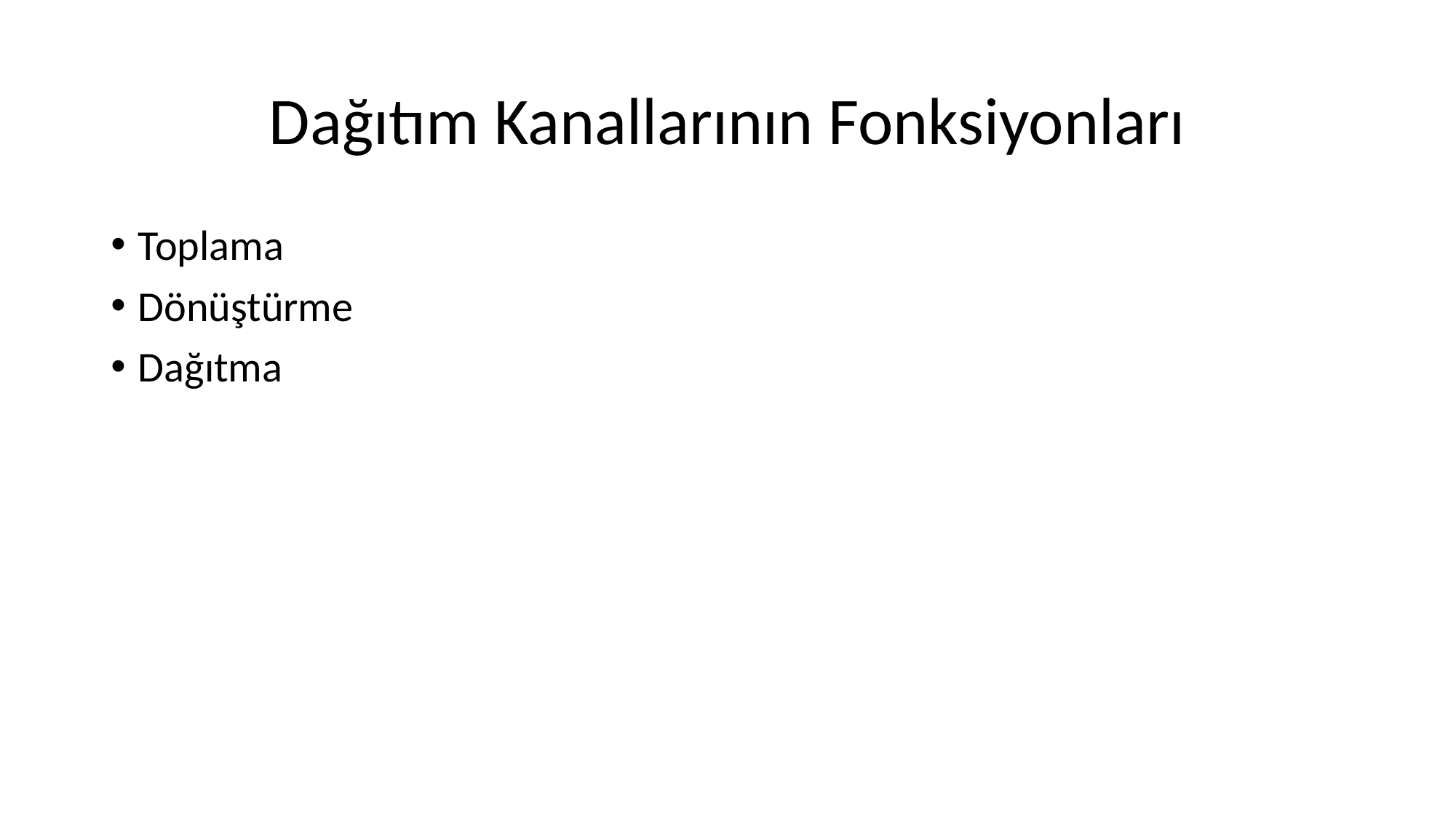

# Dağıtım Kanallarının Fonksiyonları
Toplama
Dönüştürme
Dağıtma